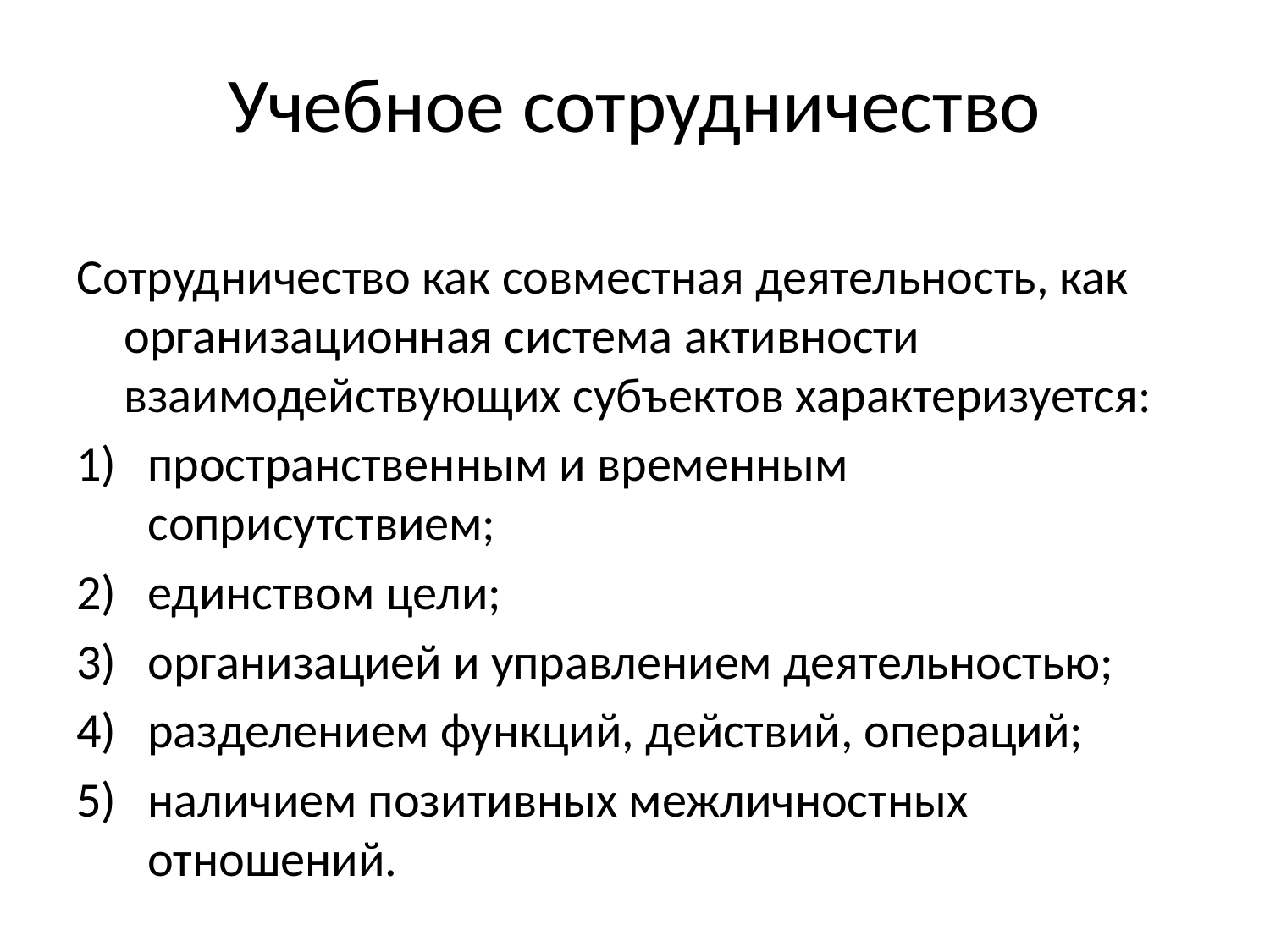

# Учебное сотрудничество
Сотрудничество как совместная деятельность, как организационная система активности взаимодействующих субъектов характеризуется:
пространственным и временным соприсутствием;
единством цели;
организацией и управлением деятельностью;
разделением функций, действий, операций;
наличием позитивных межличностных отношений.